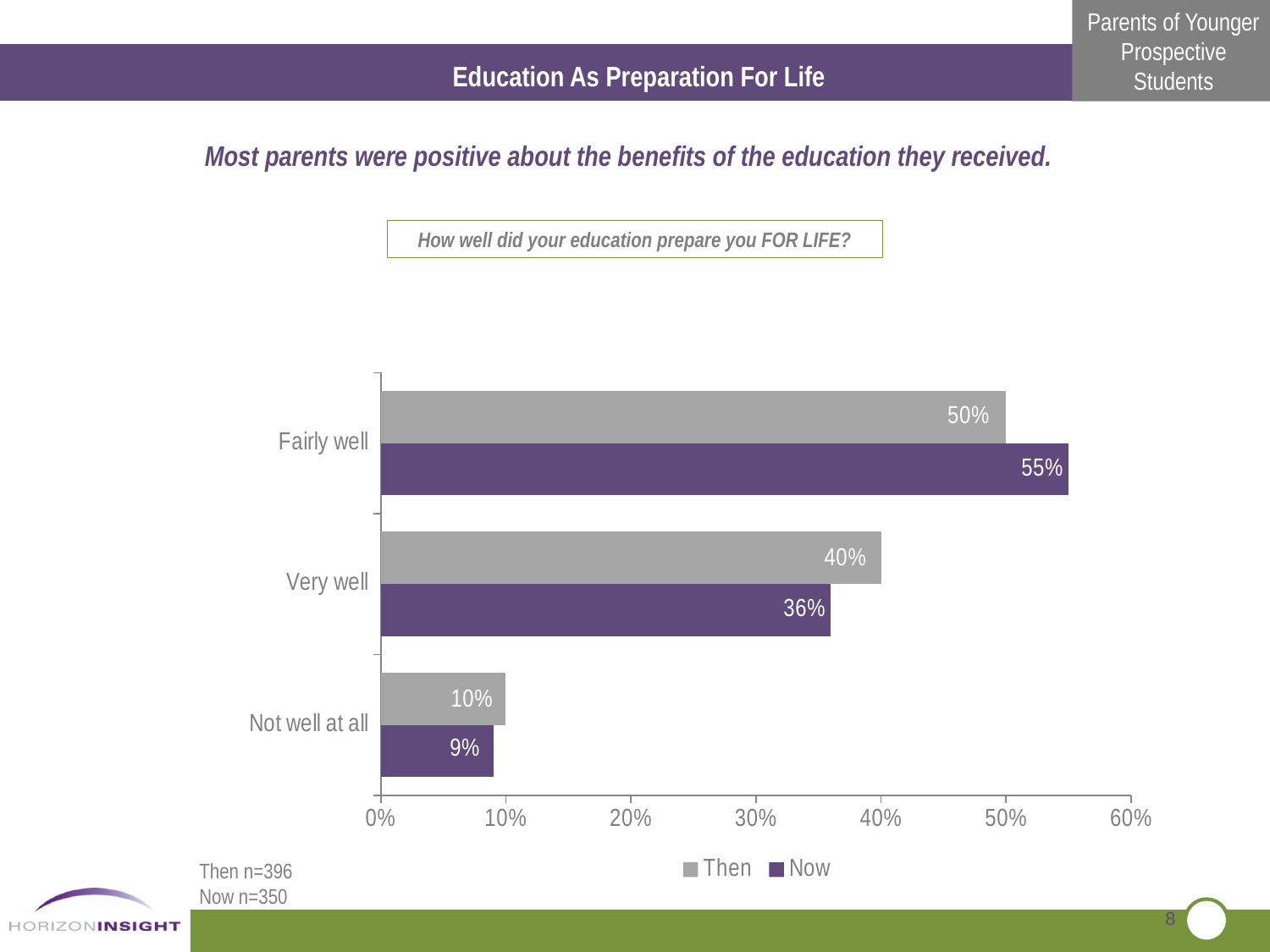

Education As Preparation For Life
Most parents were positive about the benefits of the education they received.
How well did your education prepare you FOR LIFE?

### Chart

| Category | Now | Then |
|---|---|---|
| Not well at all | 0.09000000000000002 | 0.1 |
| Very well | 0.3600000000000003 | 0.4 |
| Fairly well | 0.55 | 0.5 |
Then n=396
Now n=350